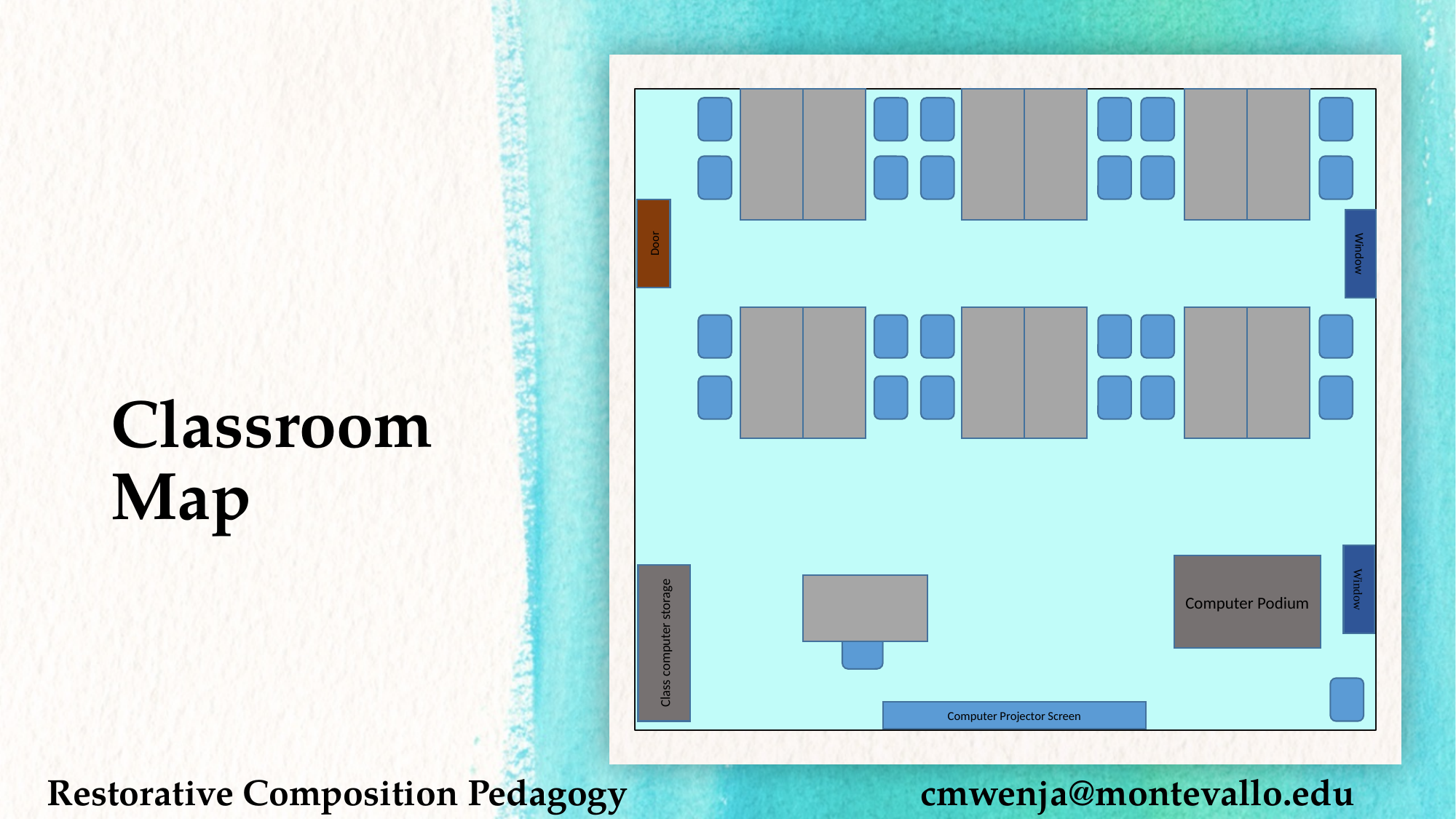

Door
Window

Computer Podium
Window
Class computer storage

Computer Projector Screen

# Classroom Map
Restorative Composition Pedagogy			cmwenja@montevallo.edu